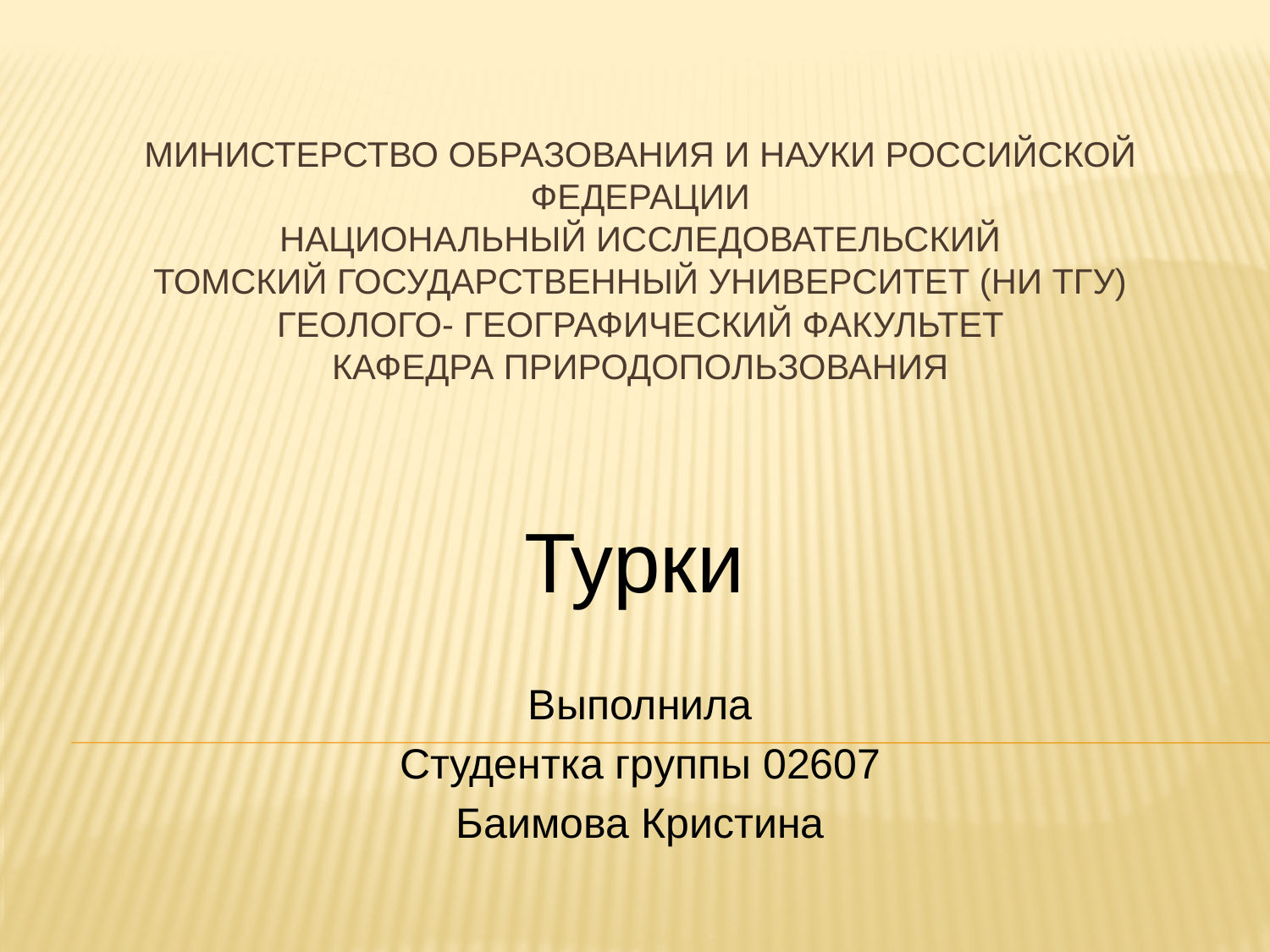

# Министерство образования и науки Российской Федерации НАЦИОНАЛЬНЫЙ ИССЛЕДОВАТЕЛЬСКИЙ ТОМСКИЙ ГОСУДАРСТВЕННЫЙ УНИВЕРСИТЕТ (НИ ТГУ) Геолого- географический факультет Кафедра природопользования
Турки

Выполнила
Студентка группы 02607
Баимова Кристина